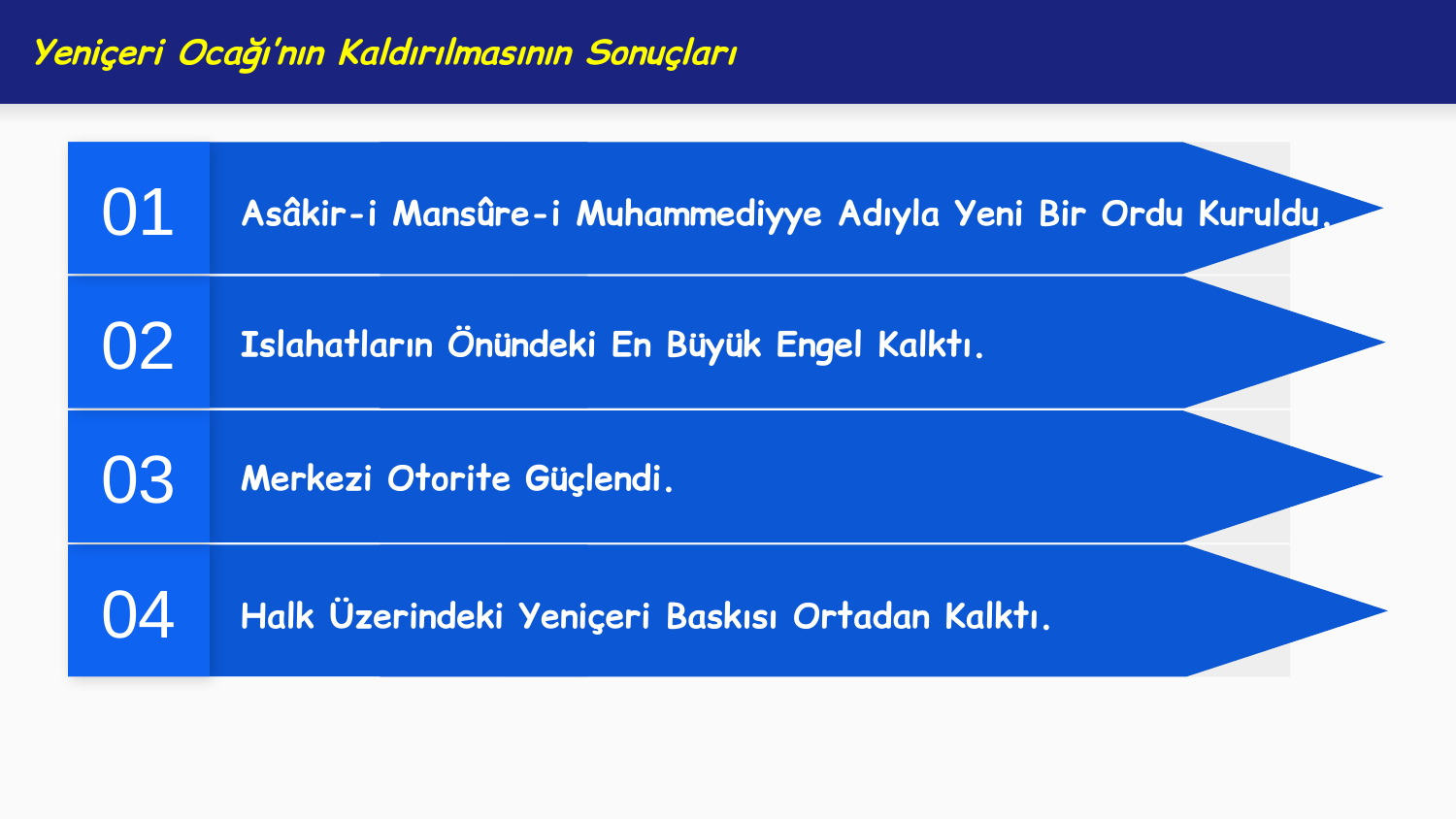

# Yeniçeri Ocağı’nın Kaldırılmasının Sonuçları

01

Asâkir-i Mansûre-i Muhammediyye Adıyla Yeni Bir Ordu Kuruldu.

02

Islahatların Önündeki En Büyük Engel Kalktı.

03

Merkezi Otorite Güçlendi.

04

Halk Üzerindeki Yeniçeri Baskısı Ortadan Kalktı.